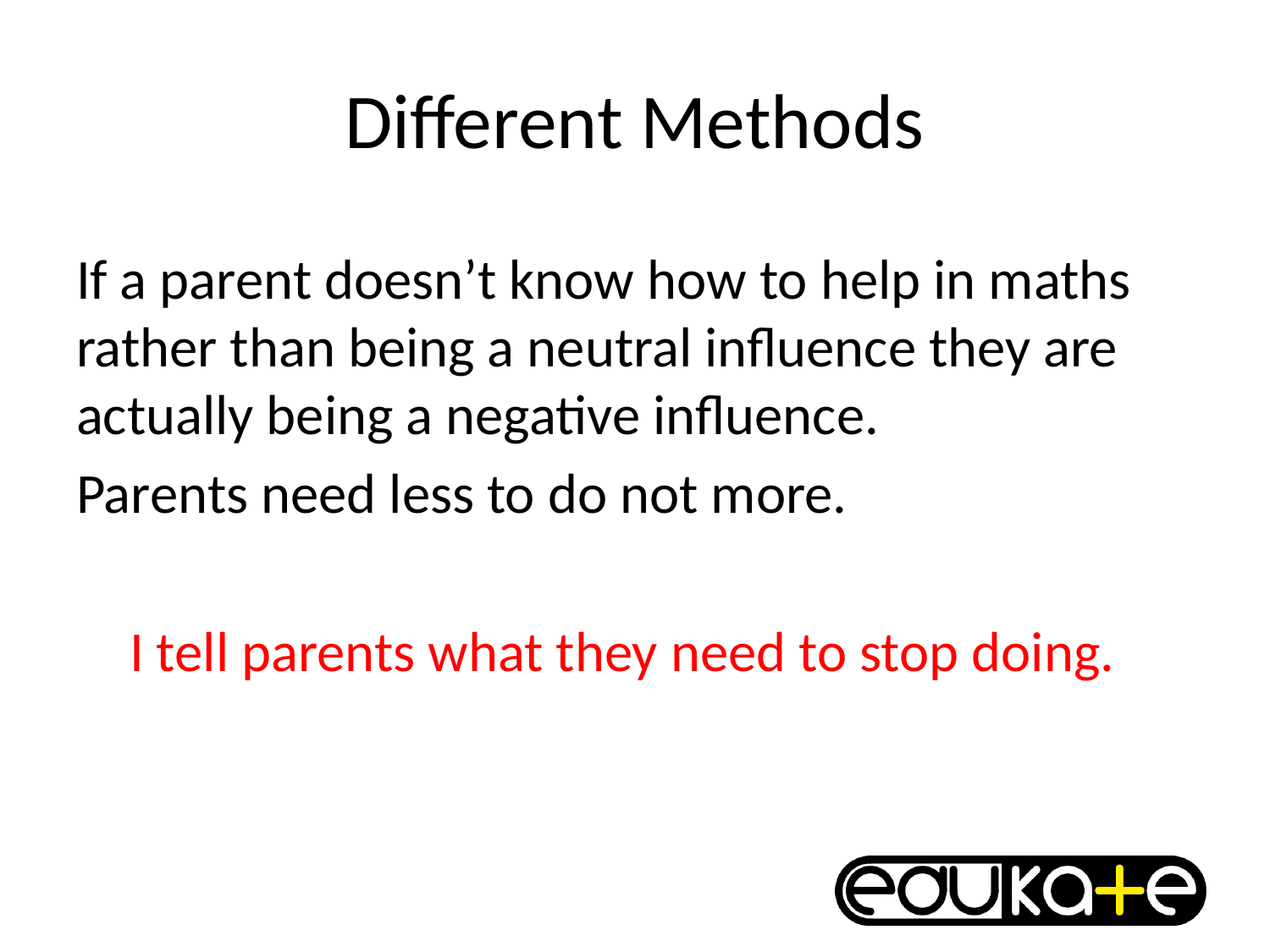

# Different Methods
If a parent doesn’t know how to help in maths rather than being a neutral influence they are actually being a negative influence.
Parents need less to do not more.

I tell parents what they need to stop doing.